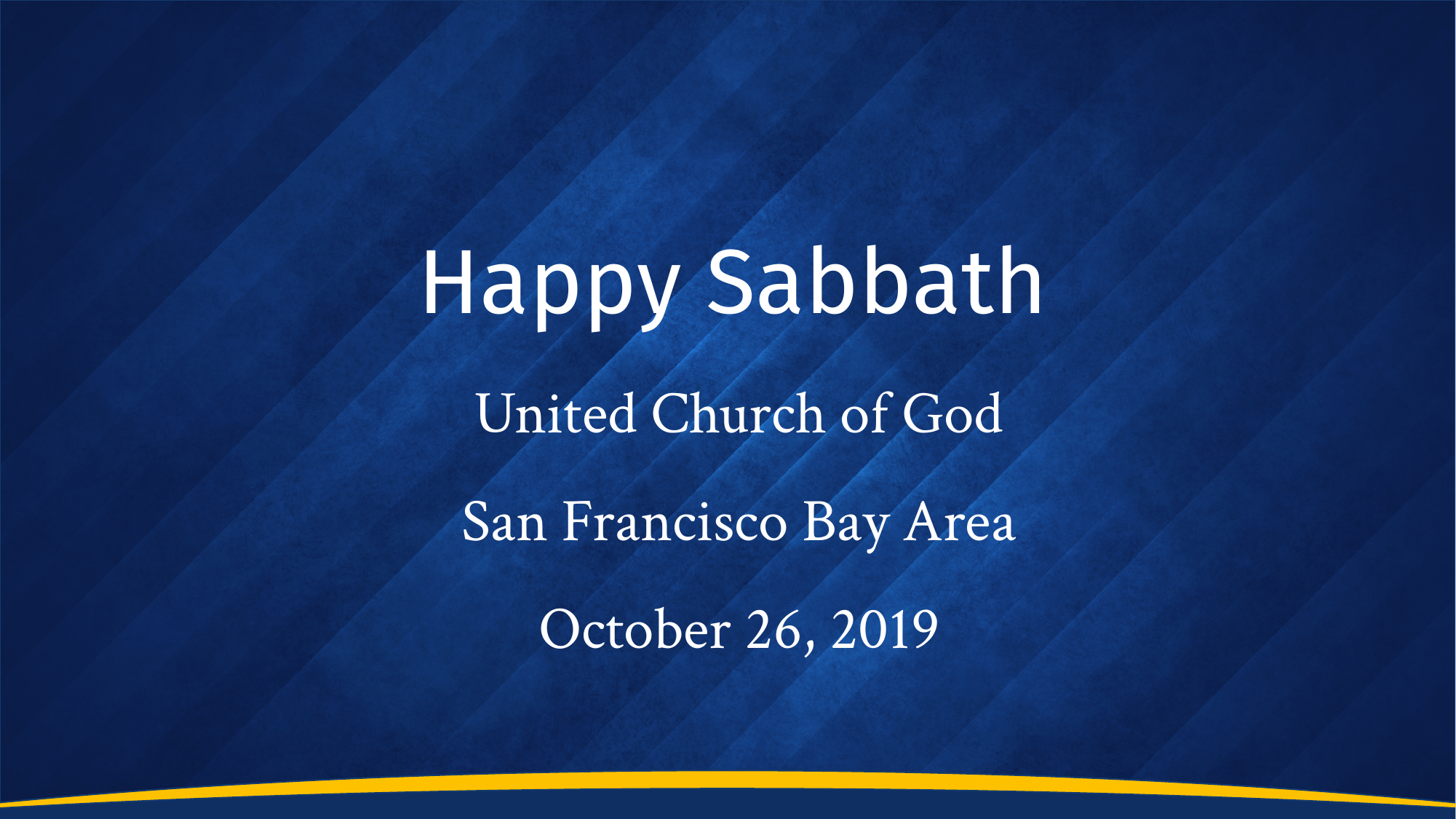

# Happy Sabbath
United Church of God
San Francisco Bay Area
October 26, 2019